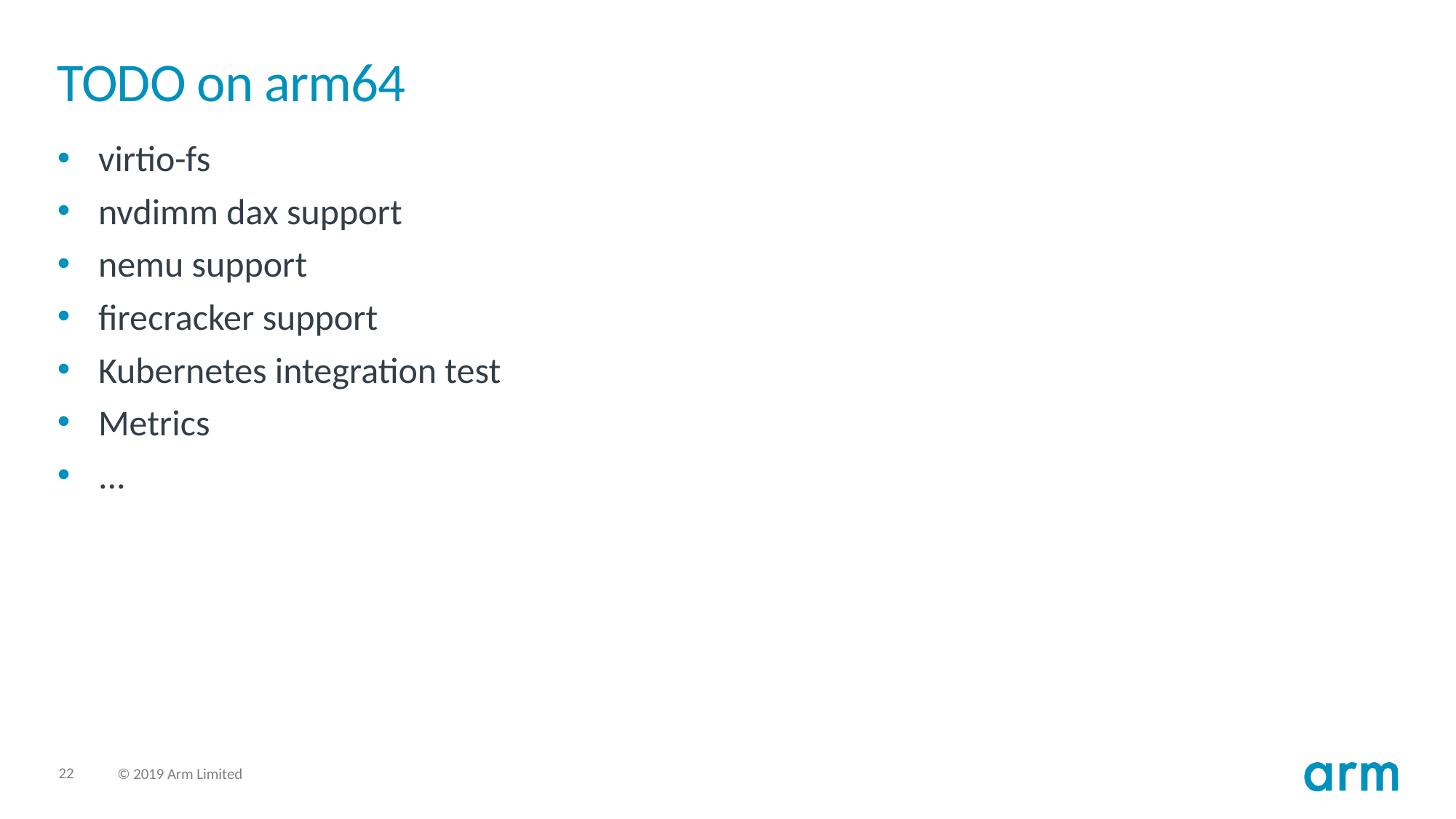

22
# TODO on arm64
virtio-fs
nvdimm dax support
nemu support
firecracker support
Kubernetes integration test
Metrics
...